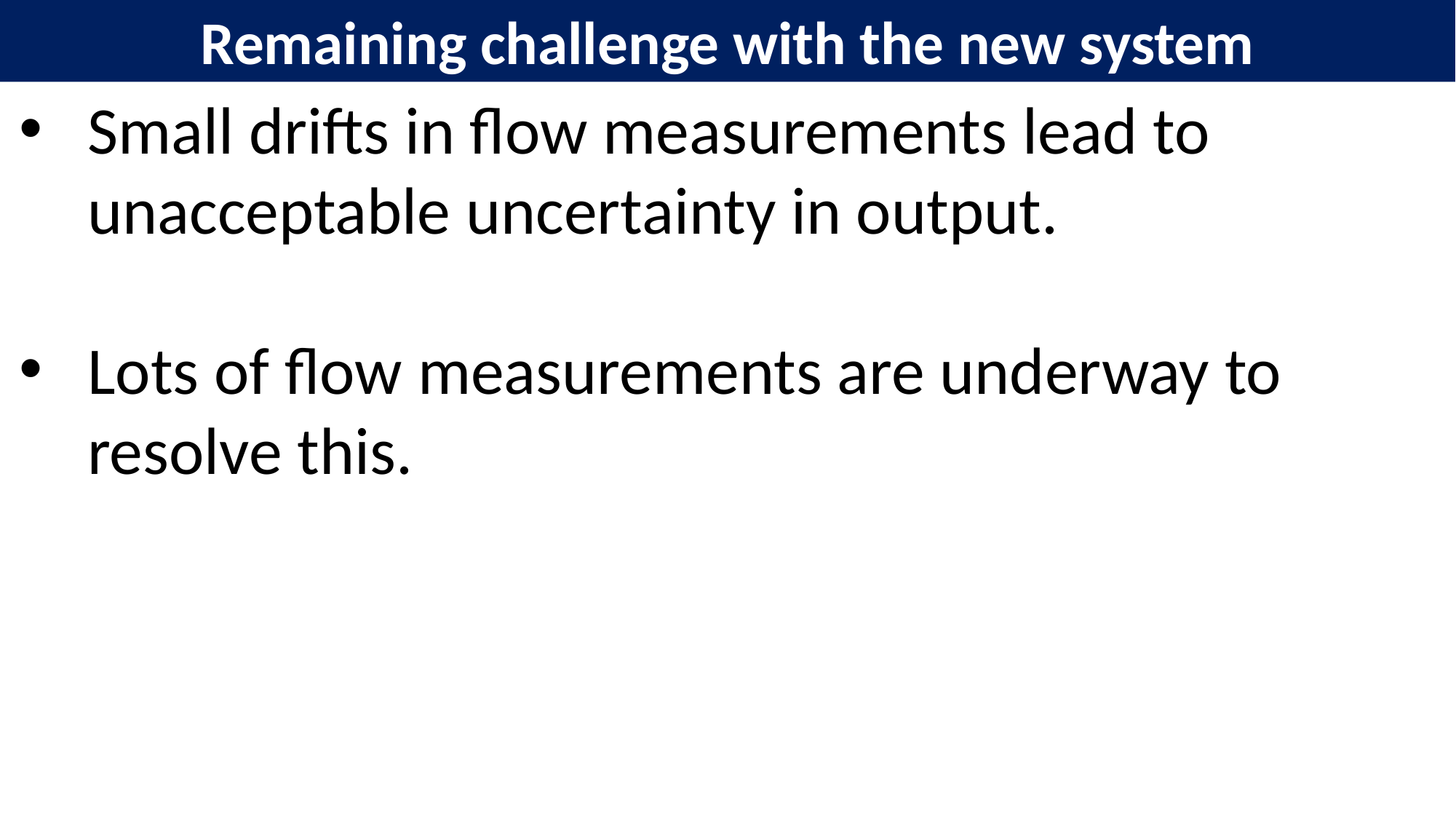

Remaining challenge with the new system
Small drifts in flow measurements lead to unacceptable uncertainty in output.

Lots of flow measurements are underway to resolve this.